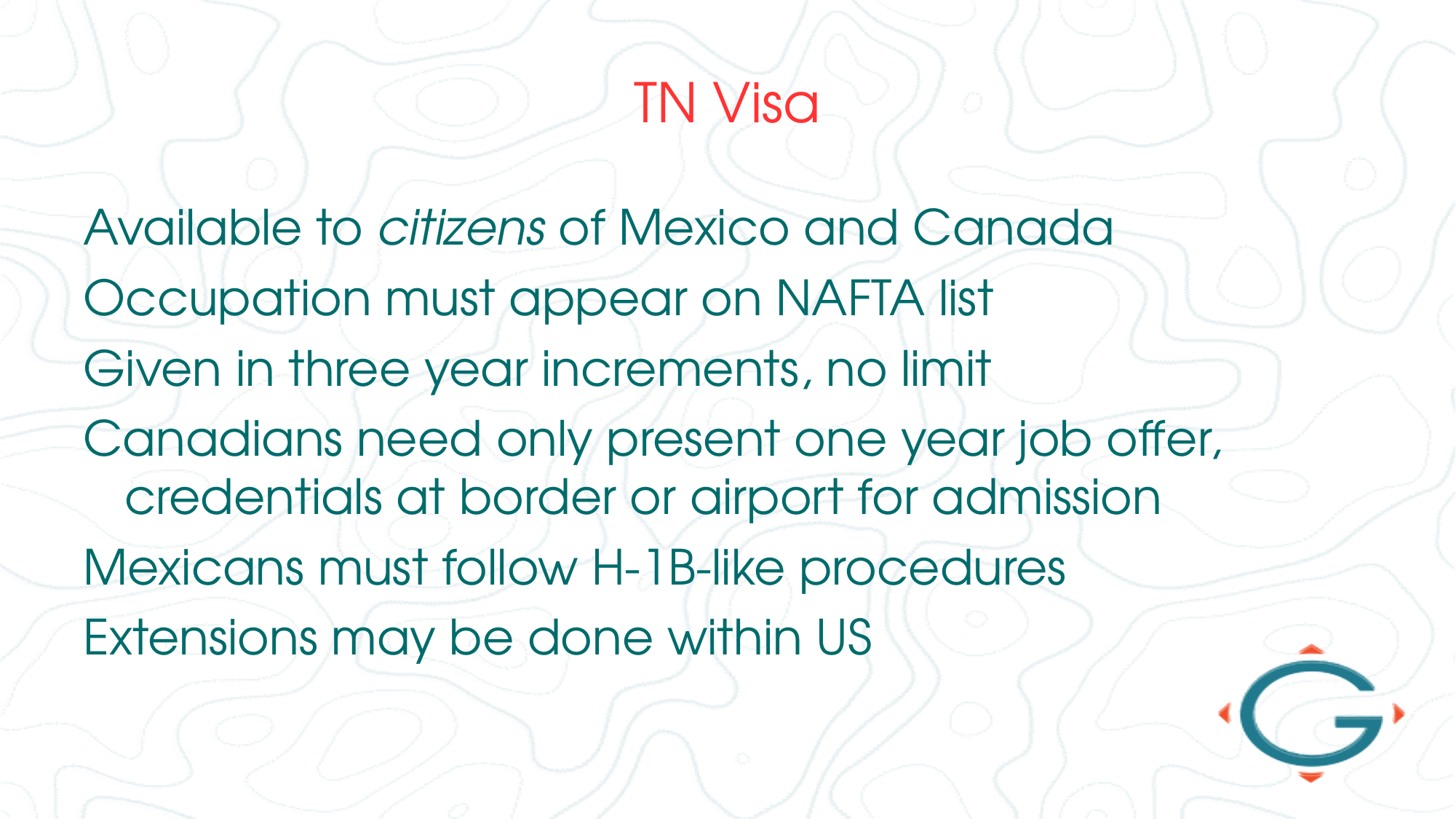

# TN Visa
Available to citizens of Mexico and Canada
Occupation must appear on NAFTA list
Given in three year increments, no limit
Canadians need only present one year job offer, credentials at border or airport for admission
Mexicans must follow H-1B-like procedures
Extensions may be done within US